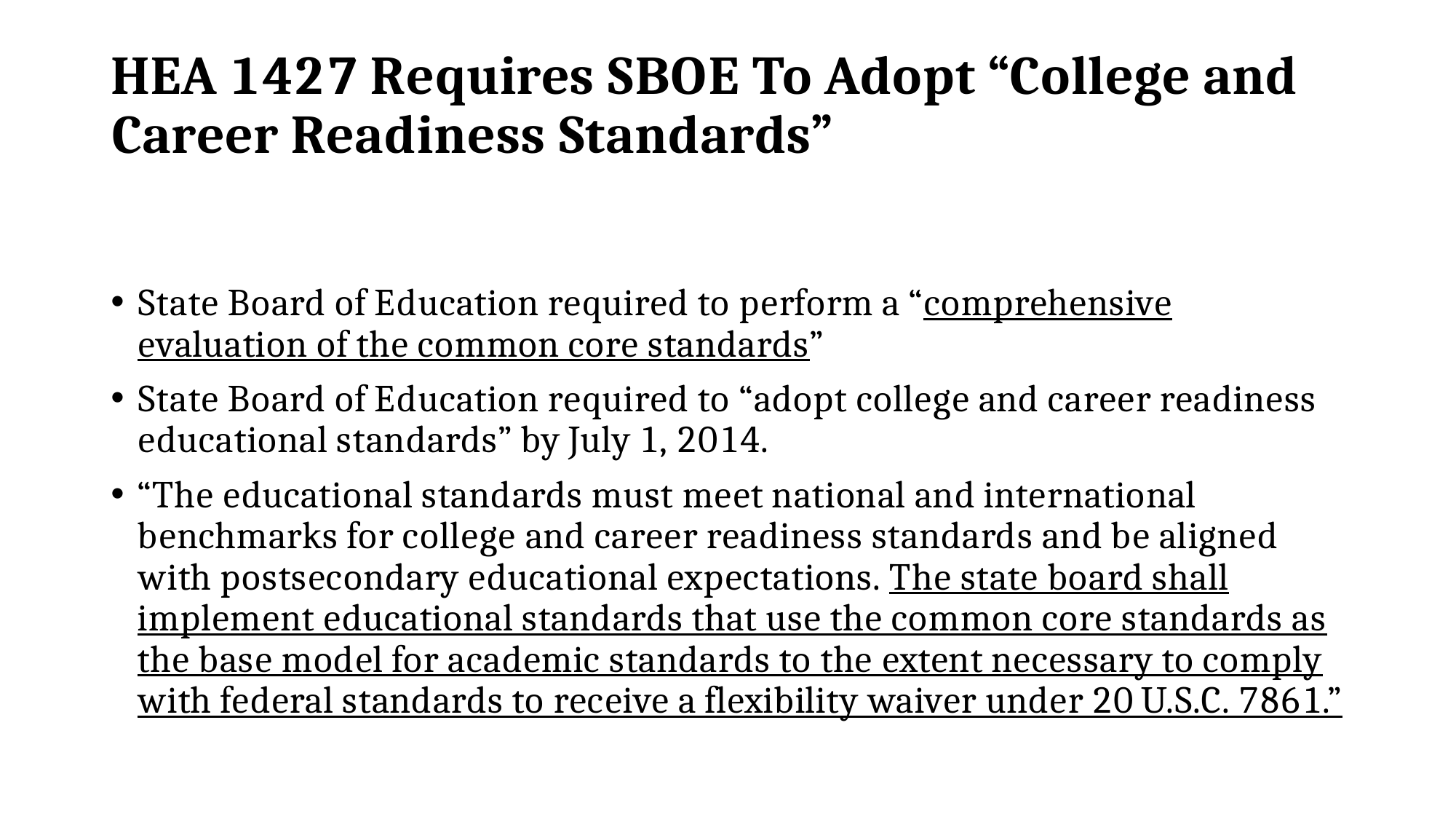

# HEA 1427 Requires SBOE To Adopt “College and Career Readiness Standards”

State Board of Education required to perform a “comprehensive evaluation of the common core standards”
State Board of Education required to “adopt college and career readiness educational standards” by July 1, 2014.
“The educational standards must meet national and international benchmarks for college and career readiness standards and be aligned with postsecondary educational expectations. The state board shall implement educational standards that use the common core standards as the base model for academic standards to the extent necessary to comply with federal standards to receive a flexibility waiver under 20 U.S.C. 7861.”